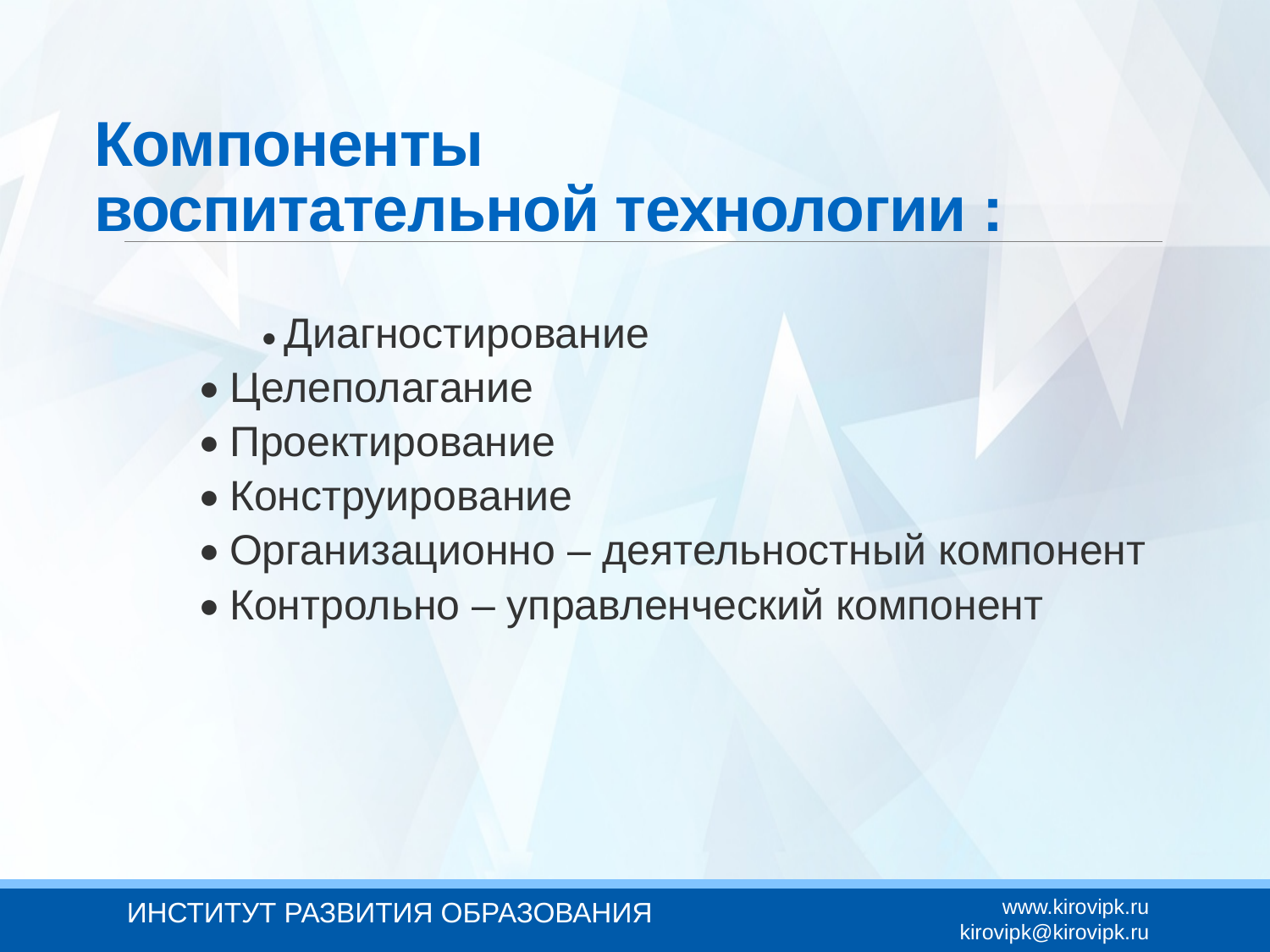

# Компоненты воспитательной технологии :
• Диагностирование
• Целеполагание
• Проектирование
• Конструирование
• Организационно – деятельностный компонент
• Контрольно – управленческий компонент